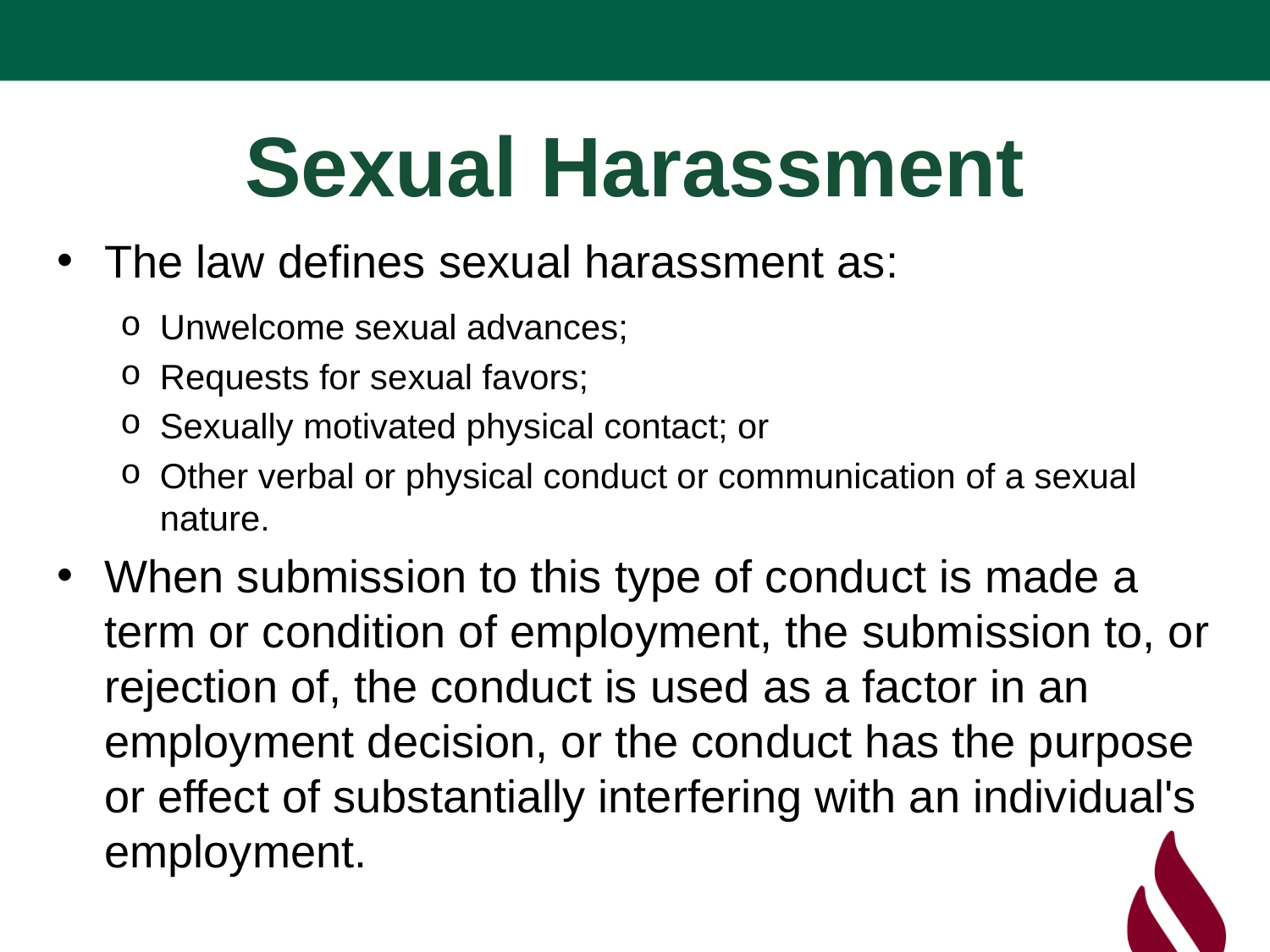

# Sexual Harassment
The law defines sexual harassment as:
Unwelcome sexual advances;
Requests for sexual favors;
Sexually motivated physical contact; or
Other verbal or physical conduct or communication of a sexual nature.
When submission to this type of conduct is made a term or condition of employment, the submission to, or rejection of, the conduct is used as a factor in an employment decision, or the conduct has the purpose or effect of substantially interfering with an individual's employment.